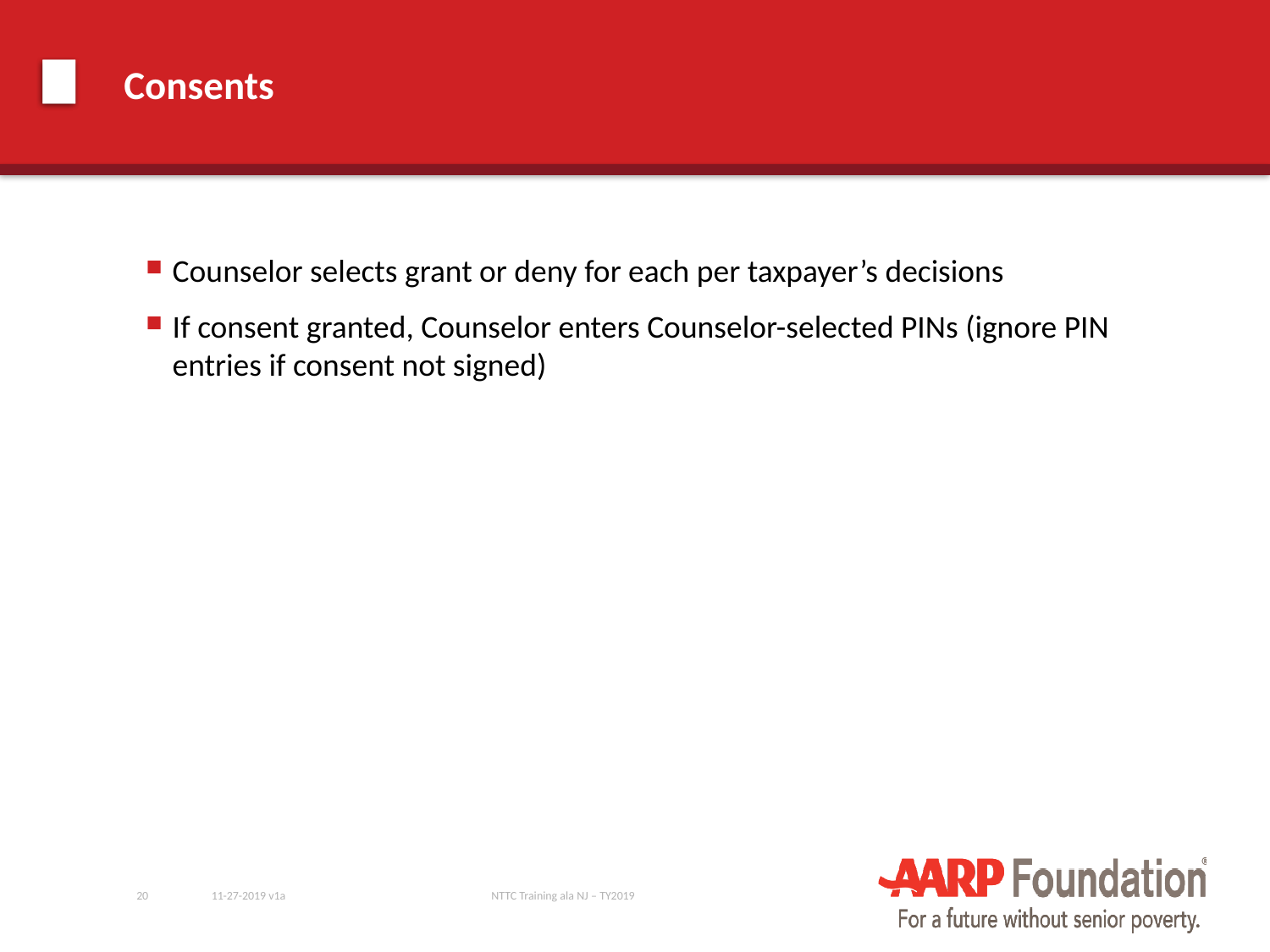

# Consents
Counselor selects grant or deny for each per taxpayer’s decisions
If consent granted, Counselor enters Counselor-selected PINs (ignore PIN entries if consent not signed)

20
11-27-2019 v1a
NTTC Training ala NJ – TY2019